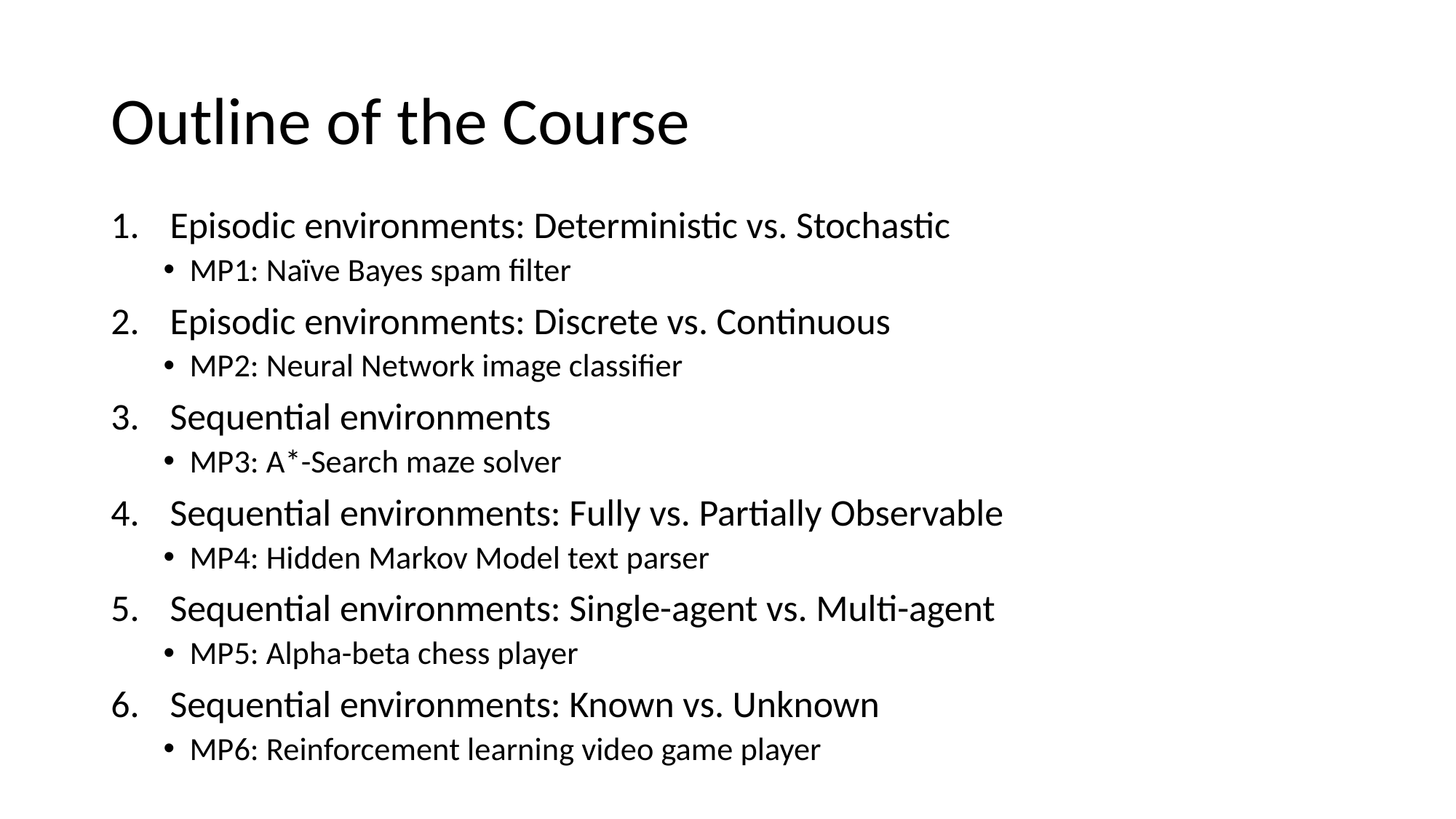

# Outline of the Course
Episodic environments: Deterministic vs. Stochastic
MP1: Naïve Bayes spam filter
Episodic environments: Discrete vs. Continuous
MP2: Neural Network image classifier
Sequential environments
MP3: A*-Search maze solver
Sequential environments: Fully vs. Partially Observable
MP4: Hidden Markov Model text parser
Sequential environments: Single-agent vs. Multi-agent
MP5: Alpha-beta chess player
Sequential environments: Known vs. Unknown
MP6: Reinforcement learning video game player